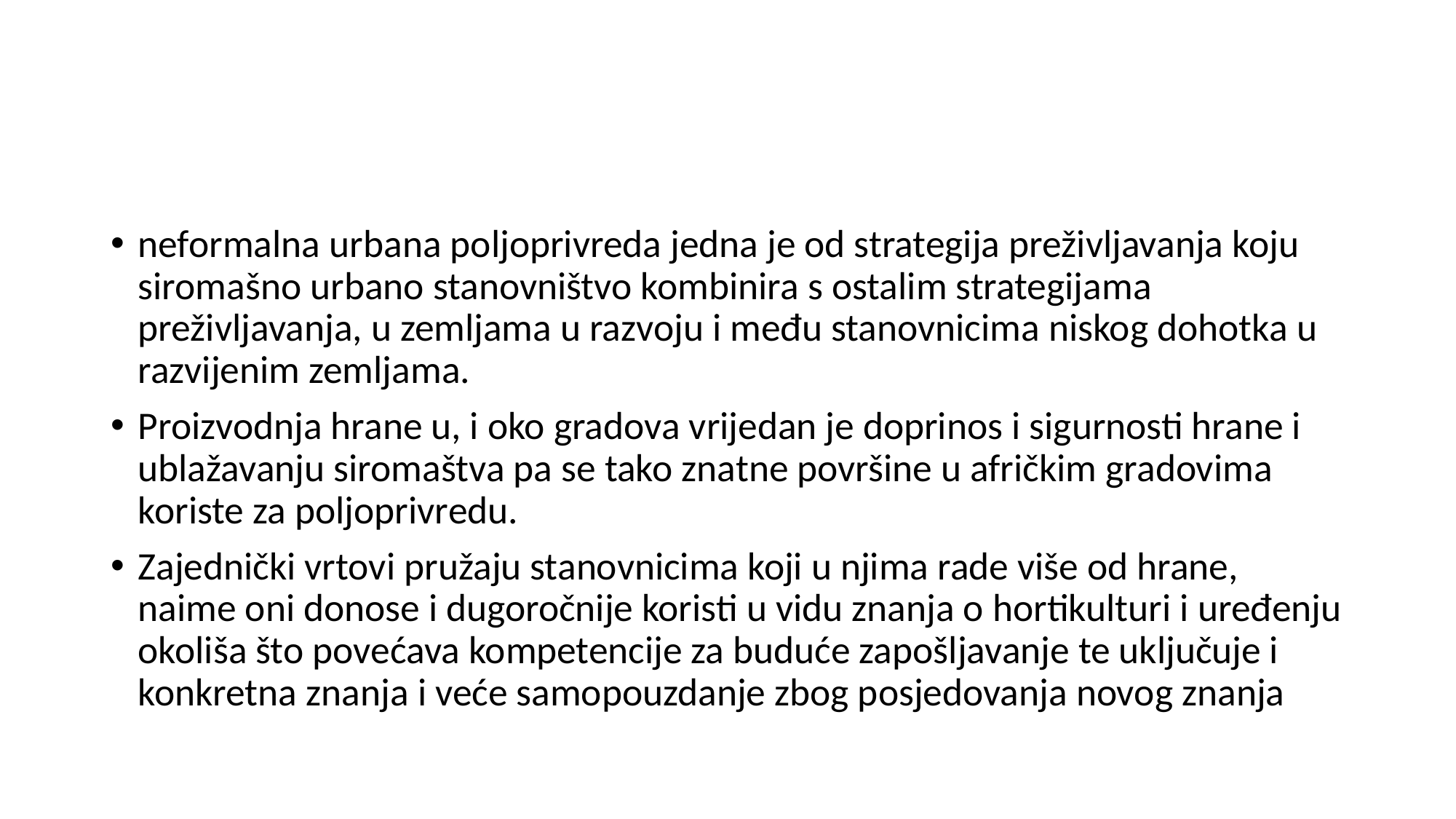

#
neformalna urbana poljoprivreda jedna je od strategija preživljavanja koju siromašno urbano stanovništvo kombinira s ostalim strategijama preživljavanja, u zemljama u razvoju i među stanovnicima niskog dohotka u razvijenim zemljama.
Proizvodnja hrane u, i oko gradova vrijedan je doprinos i sigurnosti hrane i ublažavanju siromaštva pa se tako znatne površine u afričkim gradovima koriste za poljoprivredu.
Zajednički vrtovi pružaju stanovnicima koji u njima rade više od hrane, naime oni donose i dugoročnije koristi u vidu znanja o hortikulturi i uređenju okoliša što povećava kompetencije za buduće zapošljavanje te uključuje i konkretna znanja i veće samopouzdanje zbog posjedovanja novog znanja